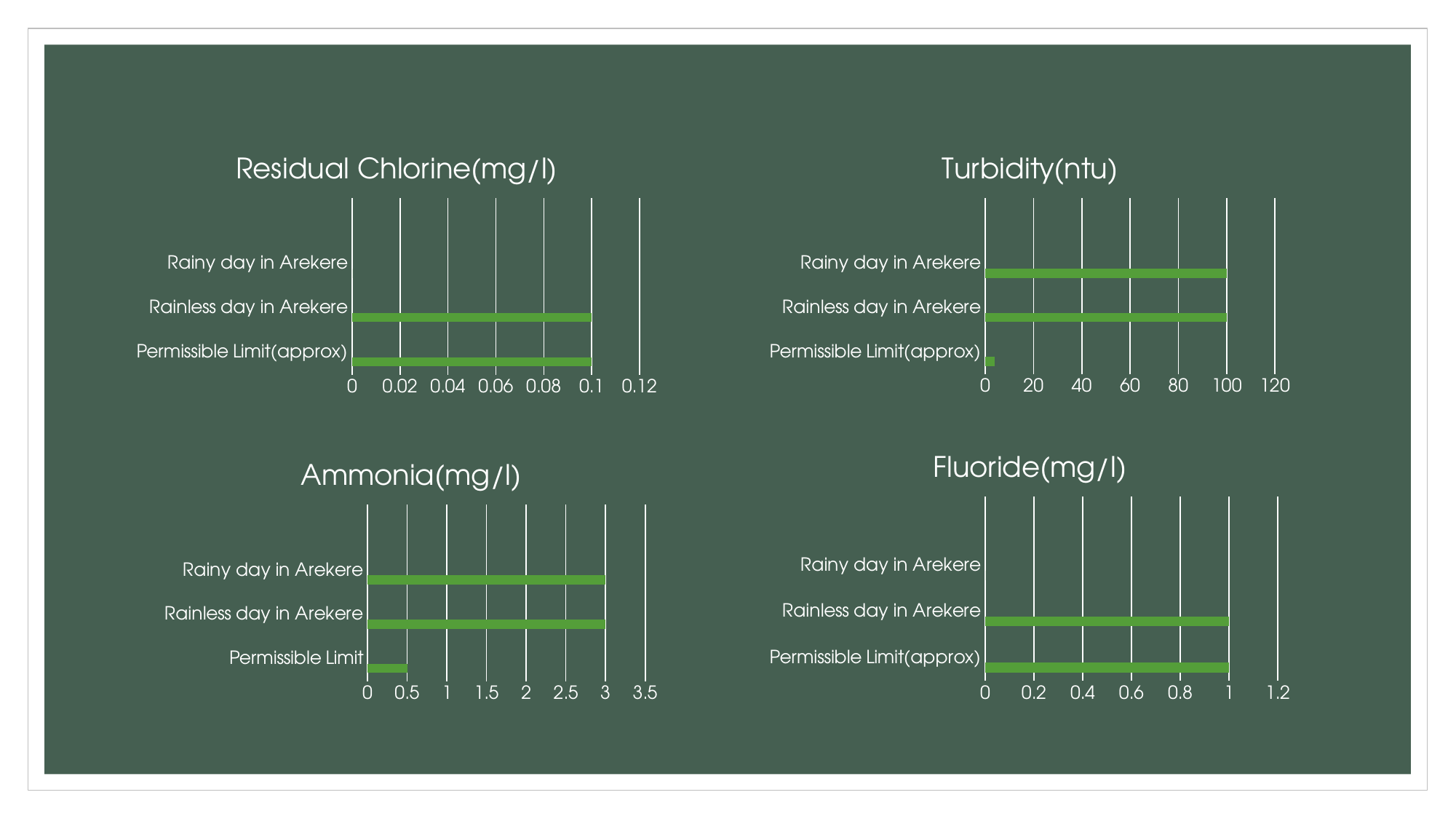

### Chart: Residual Chlorine(mg/l)

| Category | Series 1 | Column1 | Column2 |
|---|---|---|---|
| Permissible Limit(approx) | 0.1 | None | None |
| Rainless day in Arekere | 0.1 | None | None |
| Rainy day in Arekere | 0.0 | None | None |

### Chart: Turbidity(ntu)

| Category | Series 1 | Column1 | Column2 |
|---|---|---|---|
| Permissible Limit(approx) | 4.0 | None | None |
| Rainless day in Arekere | 100.0 | None | None |
| Rainy day in Arekere | 100.0 | None | None |

### Chart: Fluoride(mg/l)

| Category | Series 1 | Column1 | Column2 |
|---|---|---|---|
| Permissible Limit(approx) | 1.0 | None | None |
| Rainless day in Arekere | 1.0 | None | None |
| Rainy day in Arekere | 0.0 | None | None |

### Chart: Ammonia(mg/l)

| Category | Series 1 | Column1 | Column2 |
|---|---|---|---|
| Permissible Limit | 0.5 | None | None |
| Rainless day in Arekere | 3.0 | None | None |
| Rainy day in Arekere | 3.0 | None | None |